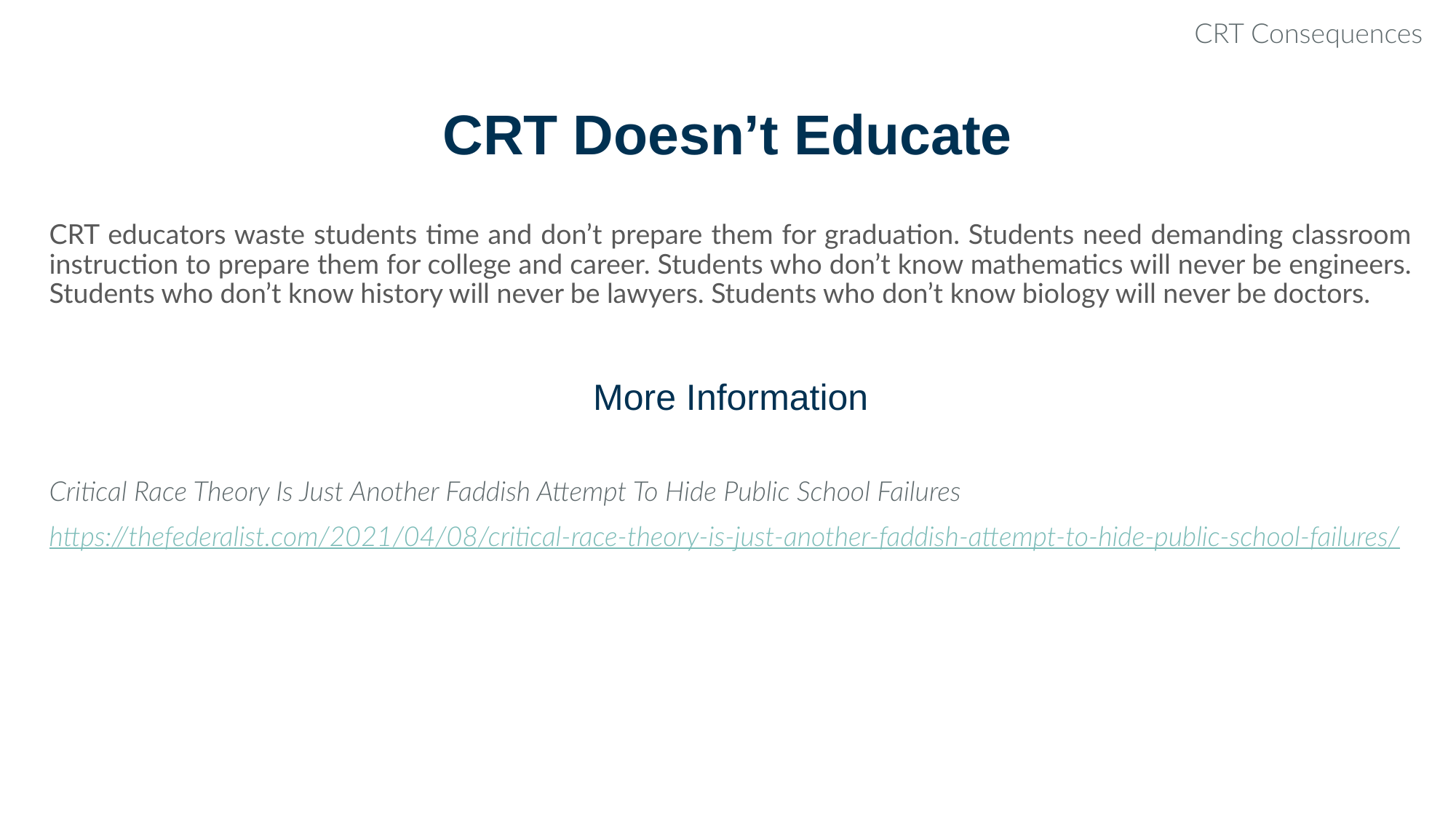

CRT Consequences
# CRT Doesn’t Educate
CRT educators waste students time and don’t prepare them for graduation. Students need demanding classroom instruction to prepare them for college and career. Students who don’t know mathematics will never be engineers. Students who don’t know history will never be lawyers. Students who don’t know biology will never be doctors.

More Information

Critical Race Theory Is Just Another Faddish Attempt To Hide Public School Failures
https://thefederalist.com/2021/04/08/critical-race-theory-is-just-another-faddish-attempt-to-hide-public-school-failures/